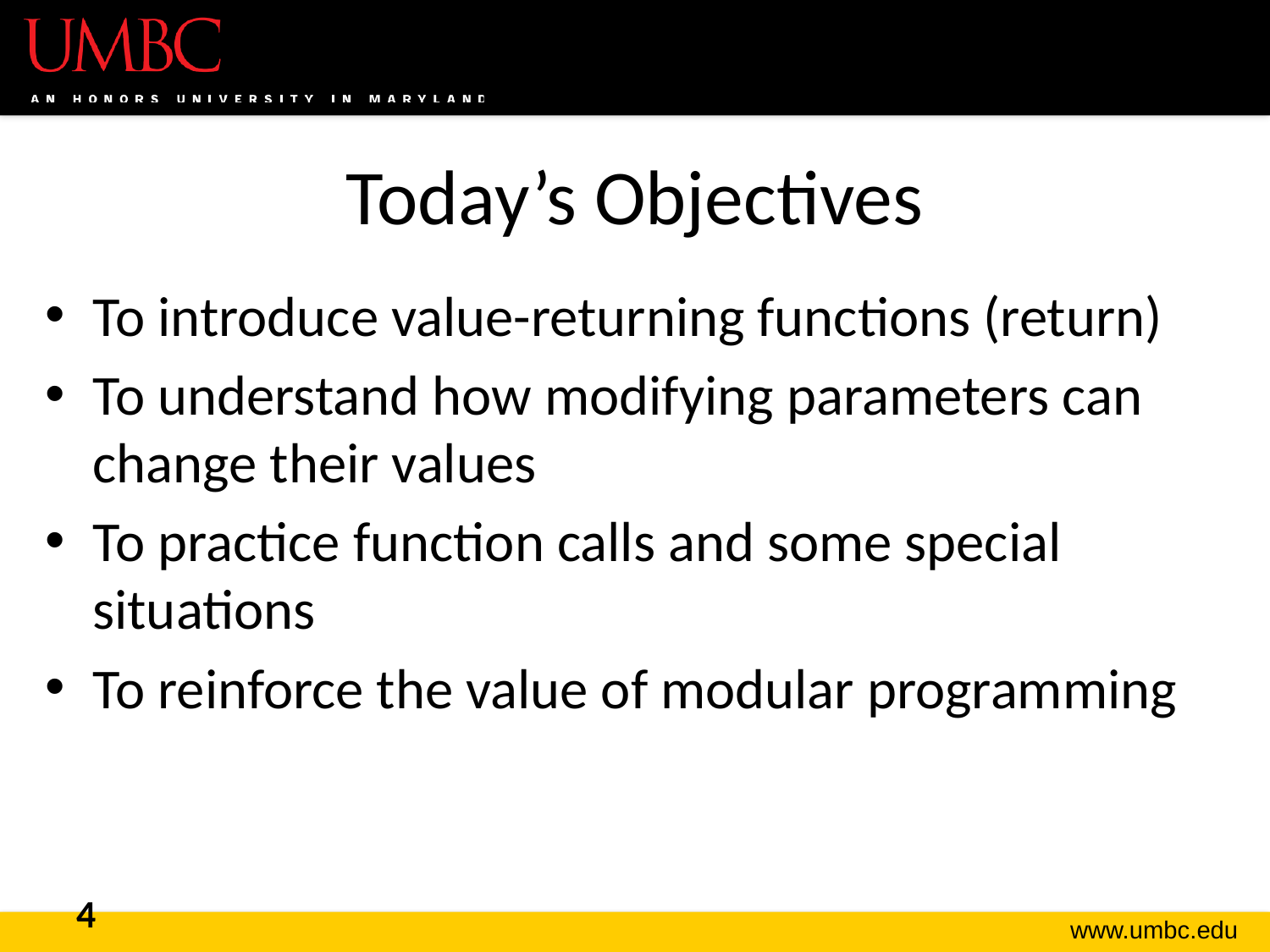

# Today’s Objectives
To introduce value-returning functions (return)
To understand how modifying parameters can change their values
To practice function calls and some special situations
To reinforce the value of modular programming
4